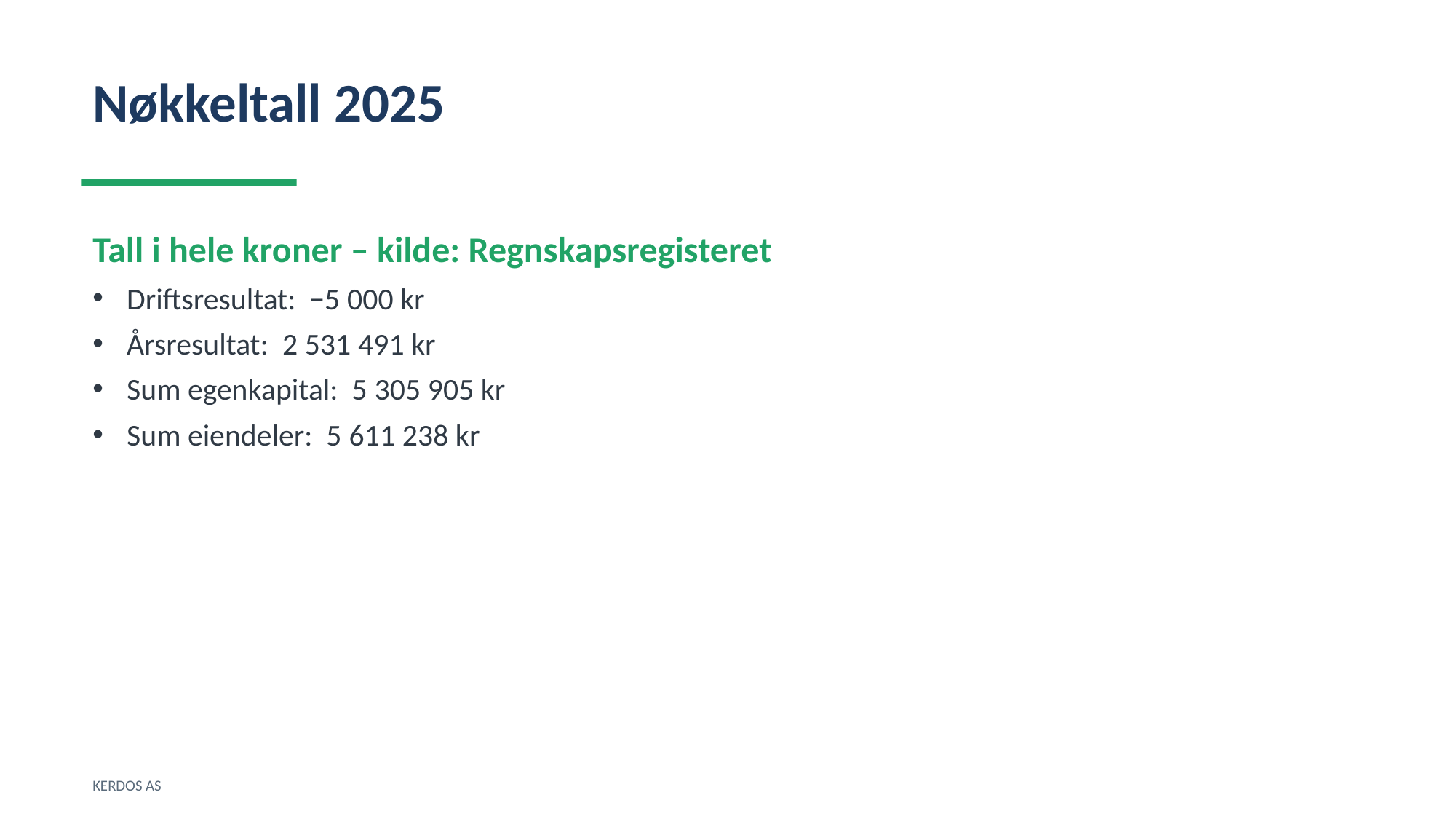

Nøkkeltall 2025

Tall i hele kroner – kilde: Regnskapsregisteret
Driftsresultat:  −5 000 kr
Årsresultat:  2 531 491 kr
Sum egenkapital:  5 305 905 kr
Sum eiendeler:  5 611 238 kr
KERDOS AS